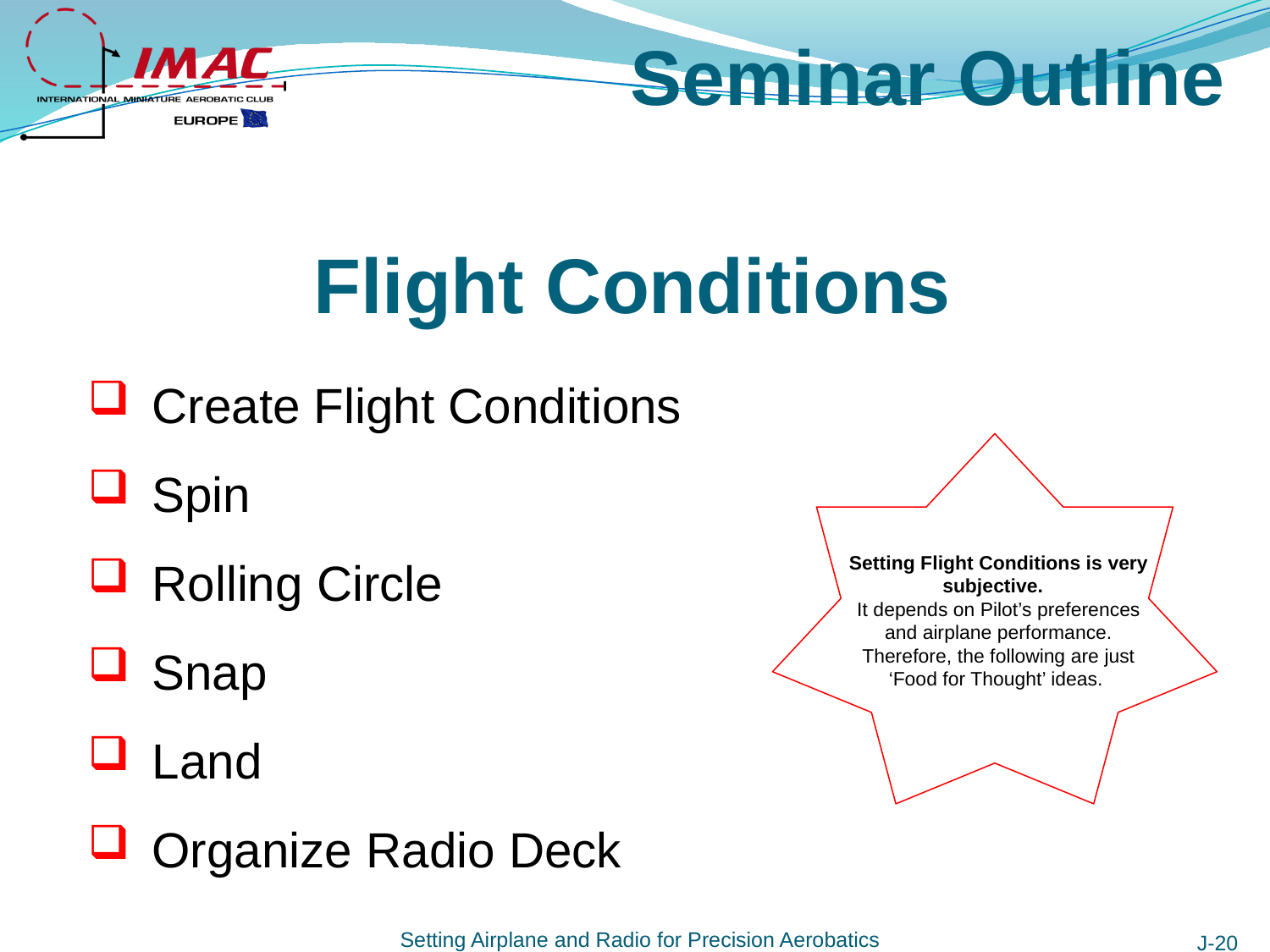

# Seminar Outline
Flight Conditions
Create Flight Conditions
Spin
Rolling Circle
Snap
Land
Organize Radio Deck

Setting Flight Conditions is very subjective.
It depends on Pilot’s preferences and airplane performance.
Therefore, the following are just ‘Food for Thought’ ideas.
J-20